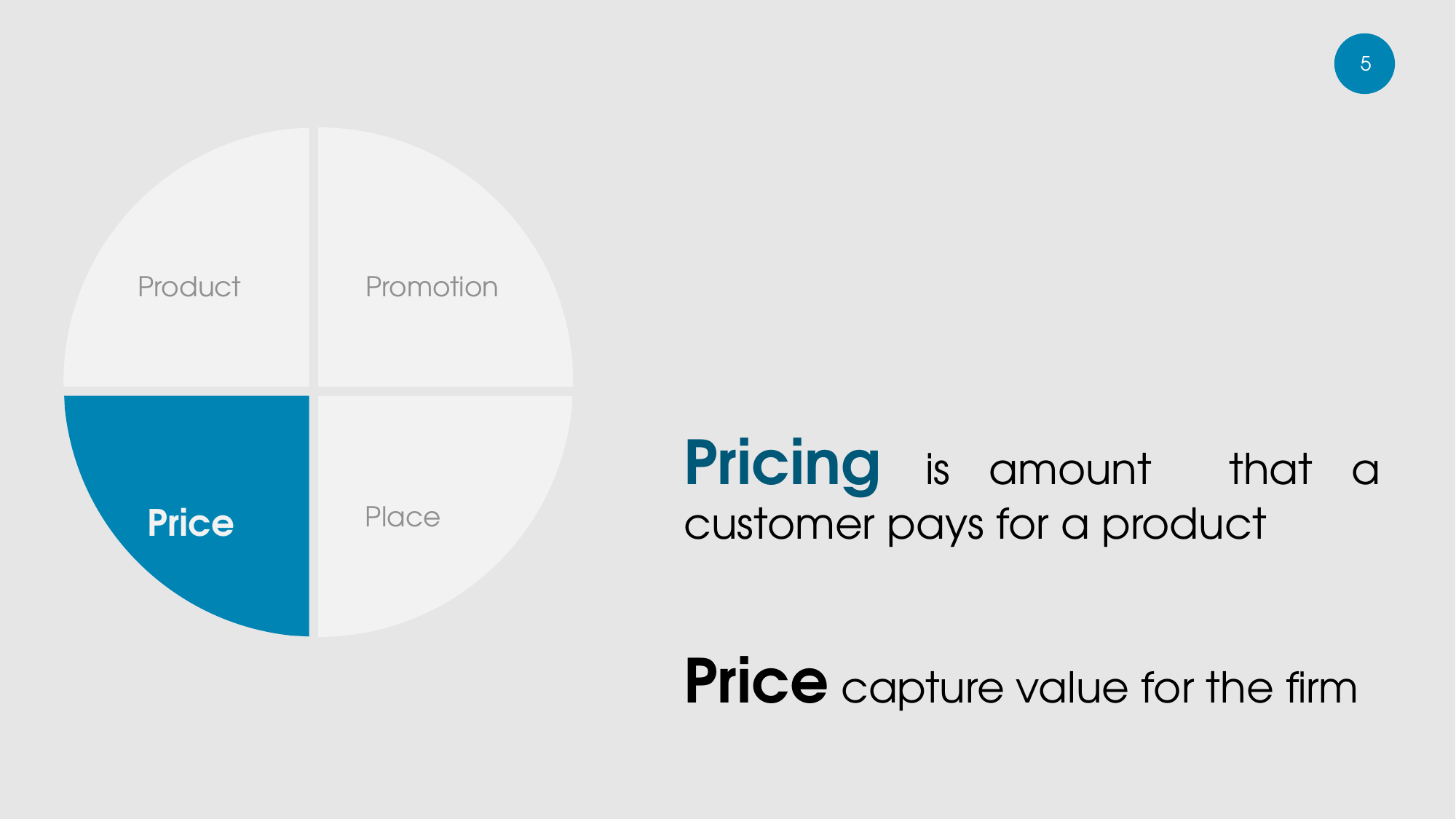

Product
Promotion

Pricing is amount  that a customer pays for a product

Price
Place
Price capture value for the firm